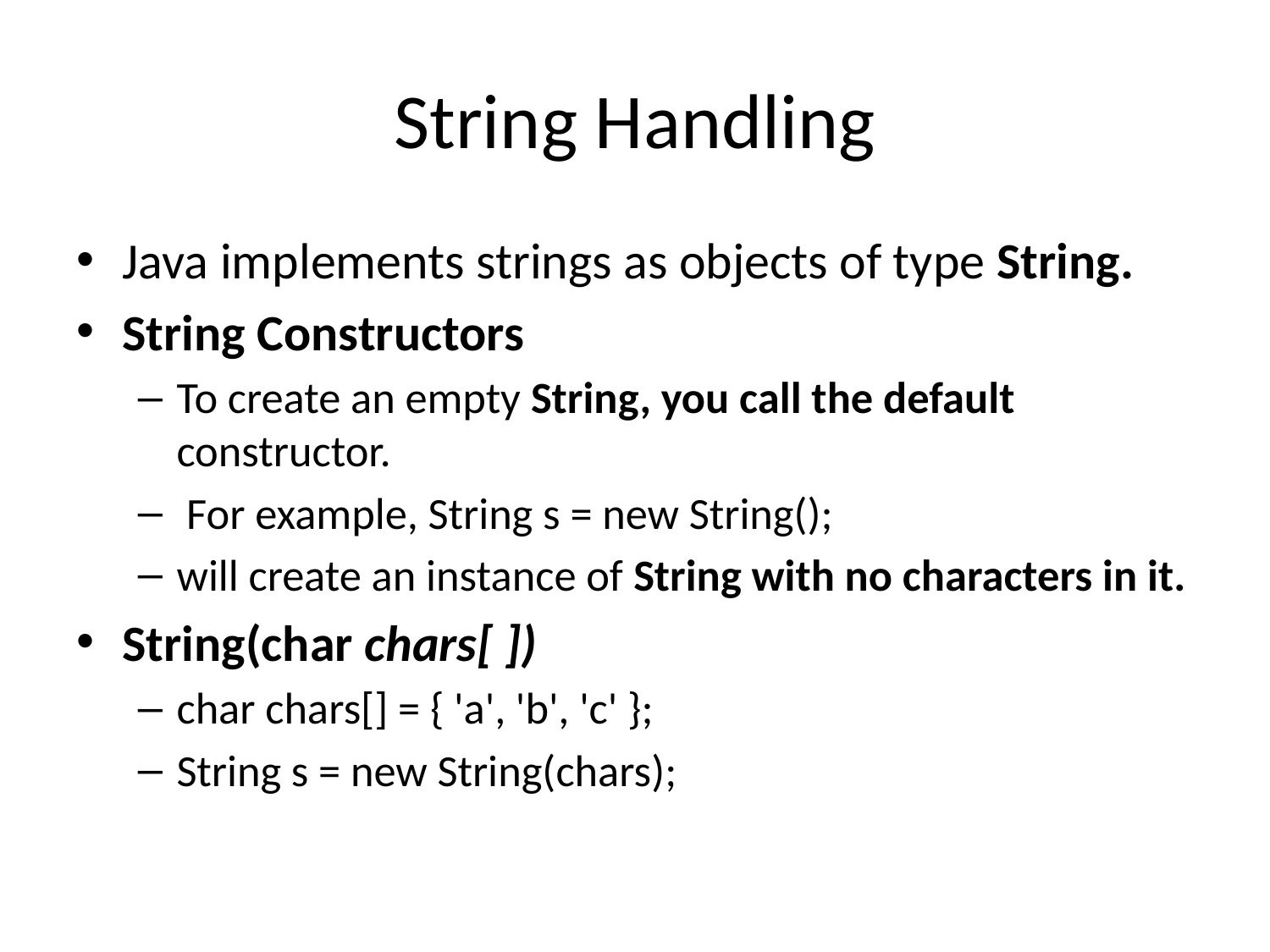

# String Handling
Java implements strings as objects of type String.
String Constructors
To create an empty String, you call the default constructor.
 For example, String s = new String();
will create an instance of String with no characters in it.
String(char chars[ ])
char chars[] = { 'a', 'b', 'c' };
String s = new String(chars);